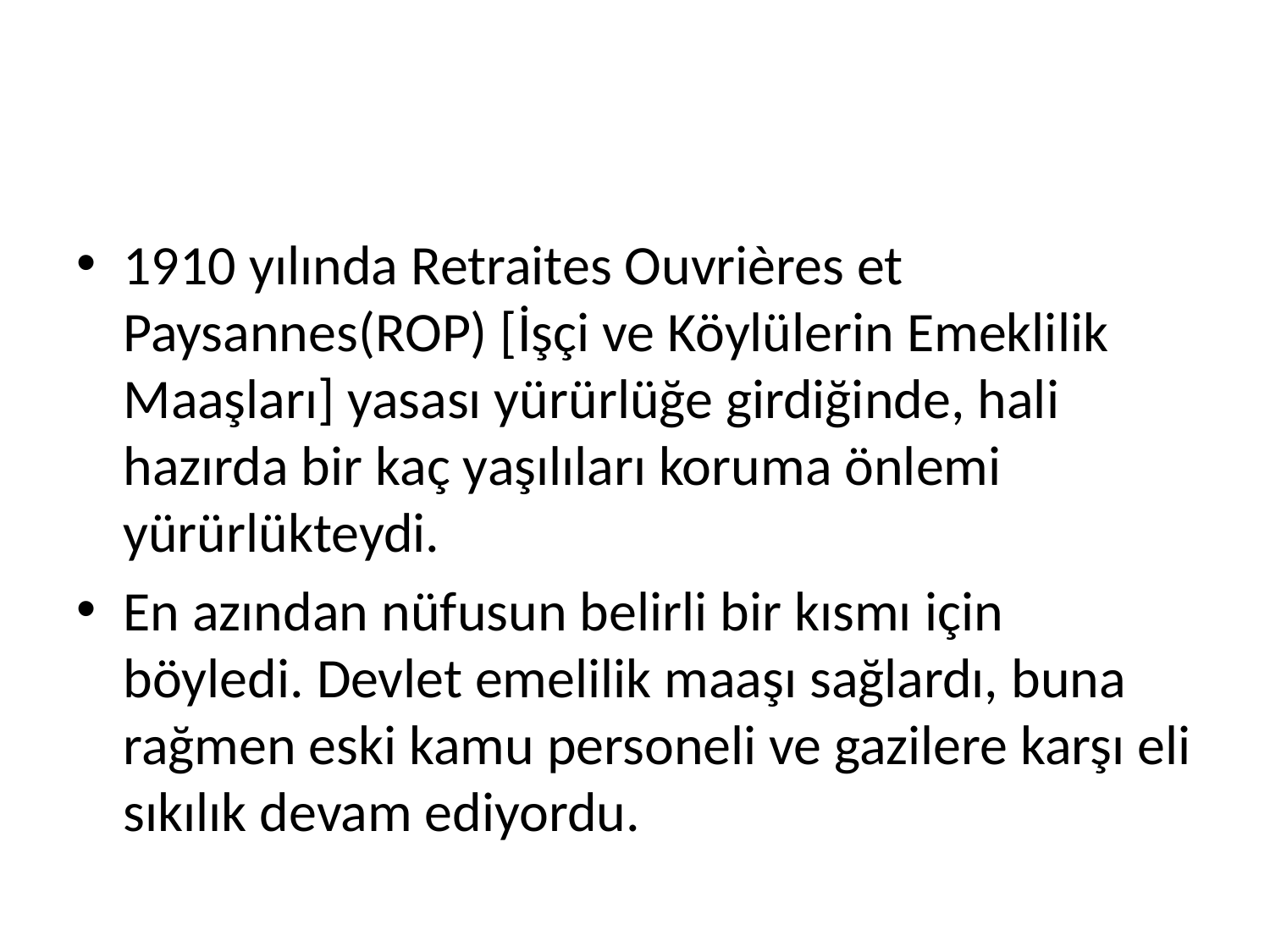

1910 yılında Retraites Ouvrières et Paysannes(ROP) [İşçi ve Köylülerin Emeklilik Maaşları] yasası yürürlüğe girdiğinde, hali hazırda bir kaç yaşılıları koruma önlemi yürürlükteydi.
En azından nüfusun belirli bir kısmı için böyledi. Devlet emelilik maaşı sağlardı, buna rağmen eski kamu personeli ve gazilere karşı eli sıkılık devam ediyordu.